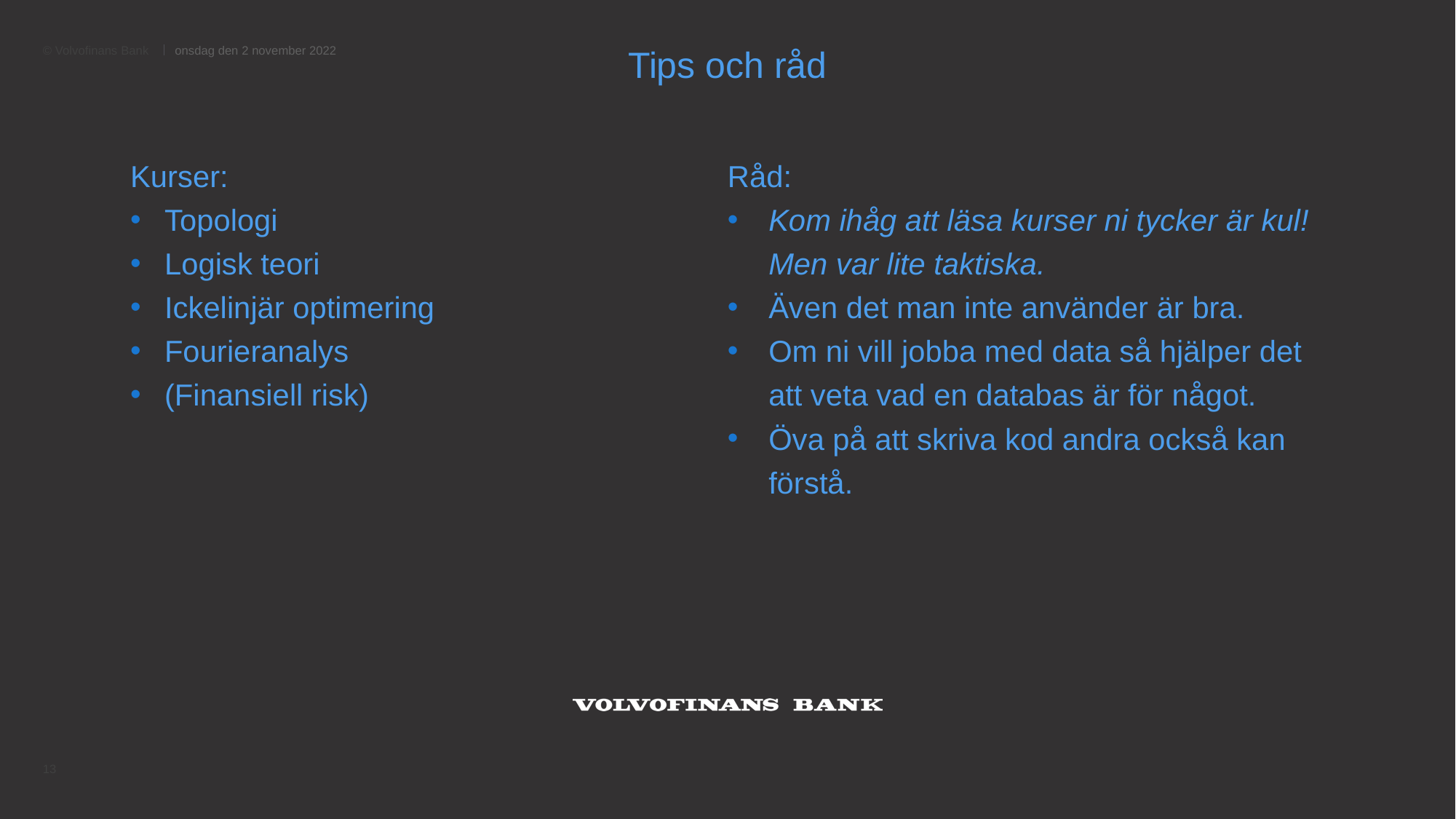

Tips och råd
onsdag den 2 november 2022
Kurser:
Topologi
Logisk teori
Ickelinjär optimering
Fourieranalys
(Finansiell risk)

Råd:
Kom ihåg att läsa kurser ni tycker är kul! Men var lite taktiska.
Även det man inte använder är bra.
Om ni vill jobba med data så hjälper det att veta vad en databas är för något.
Öva på att skriva kod andra också kan förstå.
13